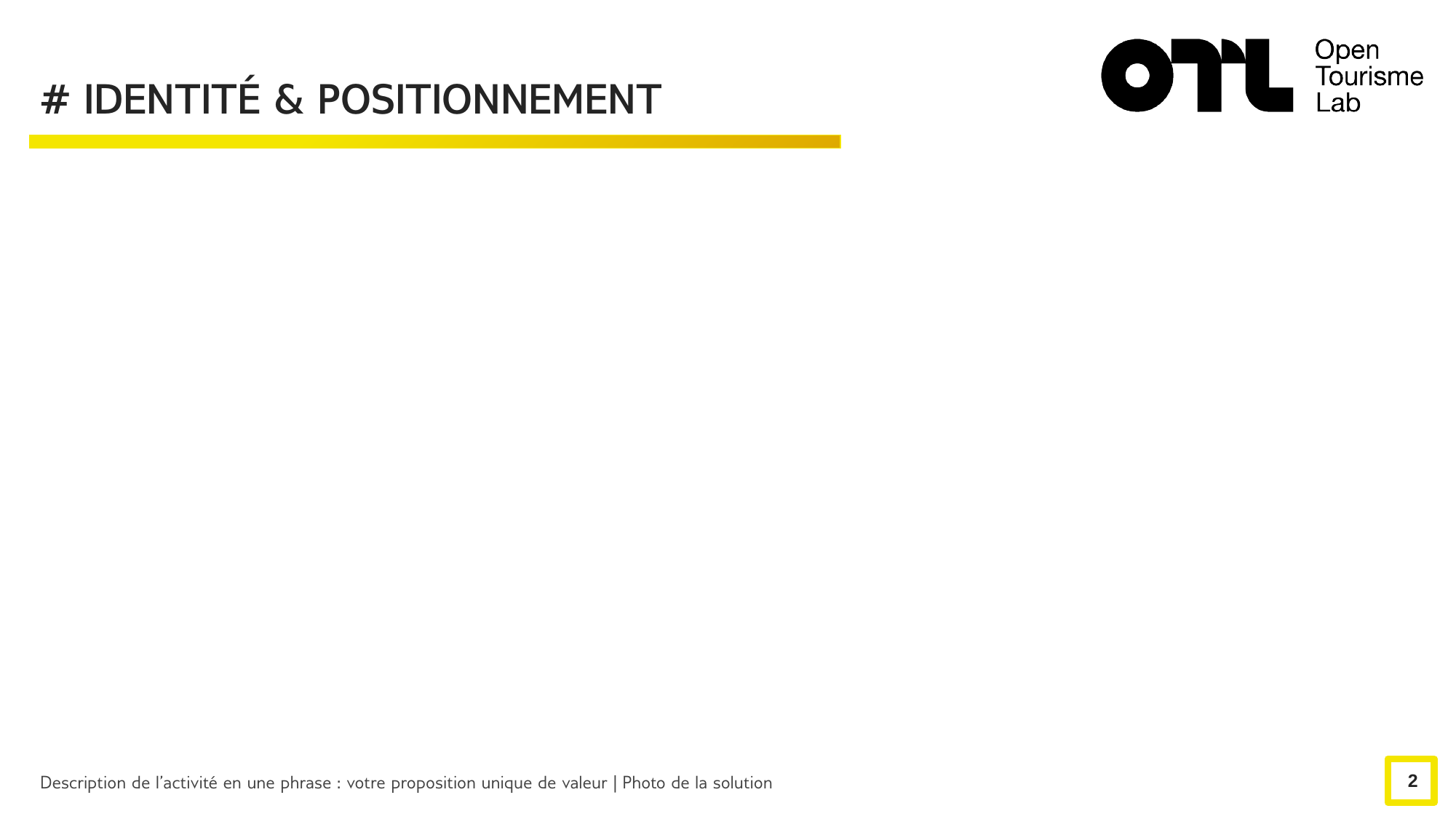

# IDENTITÉ & POSITIONNEMENT

2
Description de l’activité en une phrase : votre proposition unique de valeur | Photo de la solution